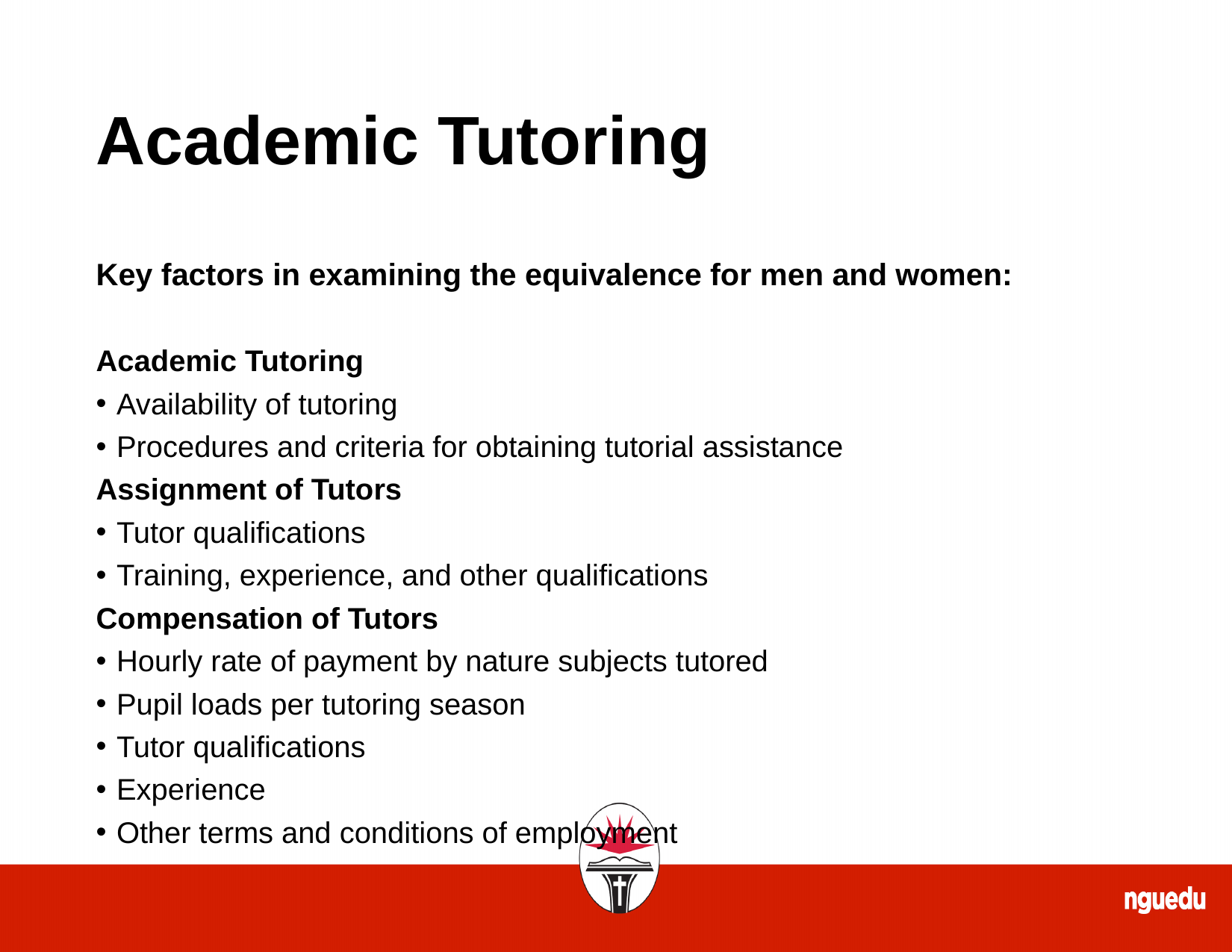

# Academic Tutoring
Key factors in examining the equivalence for men and women:

Academic Tutoring
Availability of tutoring
Procedures and criteria for obtaining tutorial assistance
Assignment of Tutors
Tutor qualifications
Training, experience, and other qualifications
Compensation of Tutors
Hourly rate of payment by nature subjects tutored
Pupil loads per tutoring season
Tutor qualifications
Experience
Other terms and conditions of employment